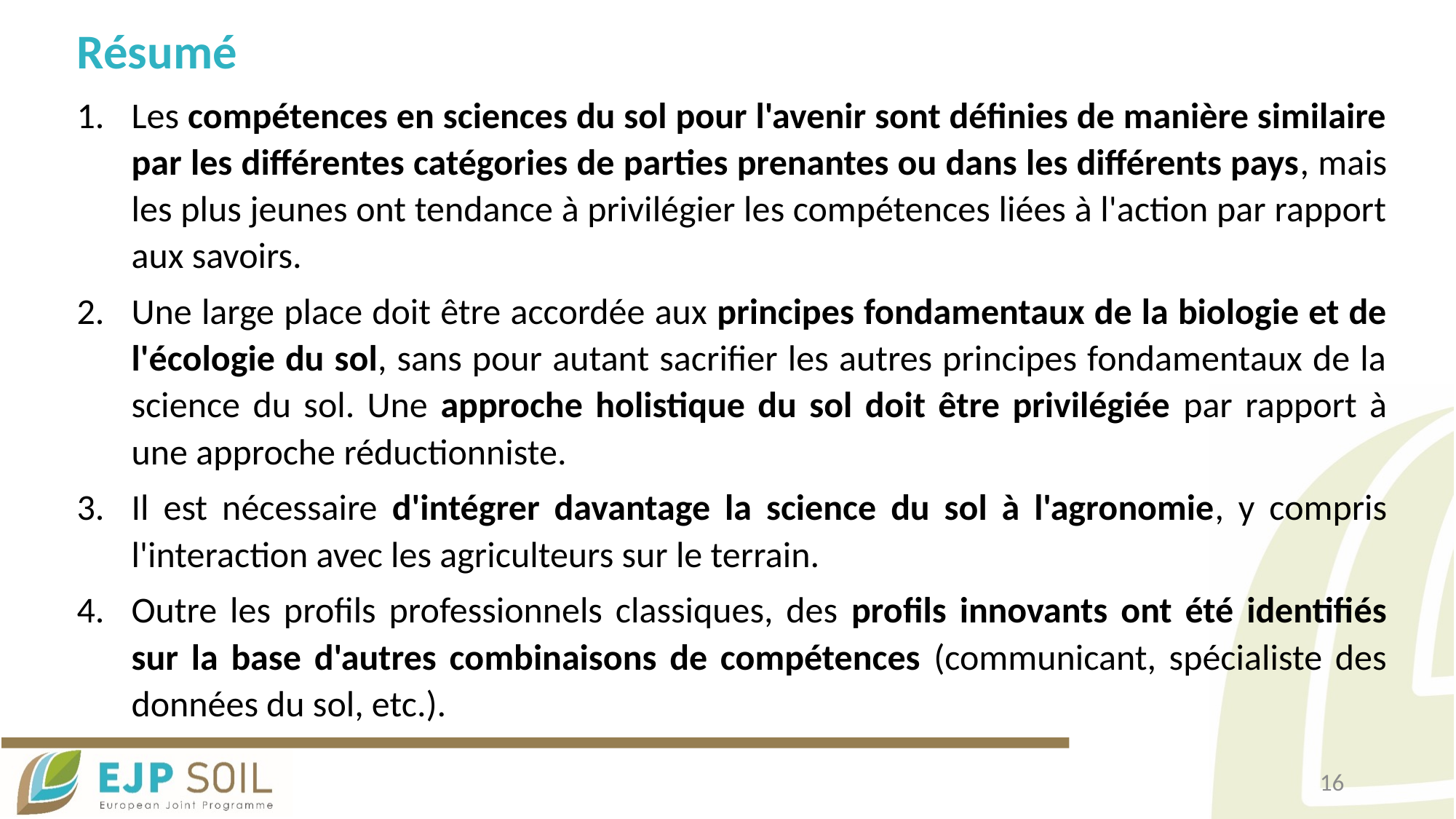

# Résumé
Les compétences en sciences du sol pour l'avenir sont définies de manière similaire par les différentes catégories de parties prenantes ou dans les différents pays, mais les plus jeunes ont tendance à privilégier les compétences liées à l'action par rapport aux savoirs.
Une large place doit être accordée aux principes fondamentaux de la biologie et de l'écologie du sol, sans pour autant sacrifier les autres principes fondamentaux de la science du sol. Une approche holistique du sol doit être privilégiée par rapport à une approche réductionniste.
Il est nécessaire d'intégrer davantage la science du sol à l'agronomie, y compris l'interaction avec les agriculteurs sur le terrain.
Outre les profils professionnels classiques, des profils innovants ont été identifiés sur la base d'autres combinaisons de compétences (communicant, spécialiste des données du sol, etc.).
16